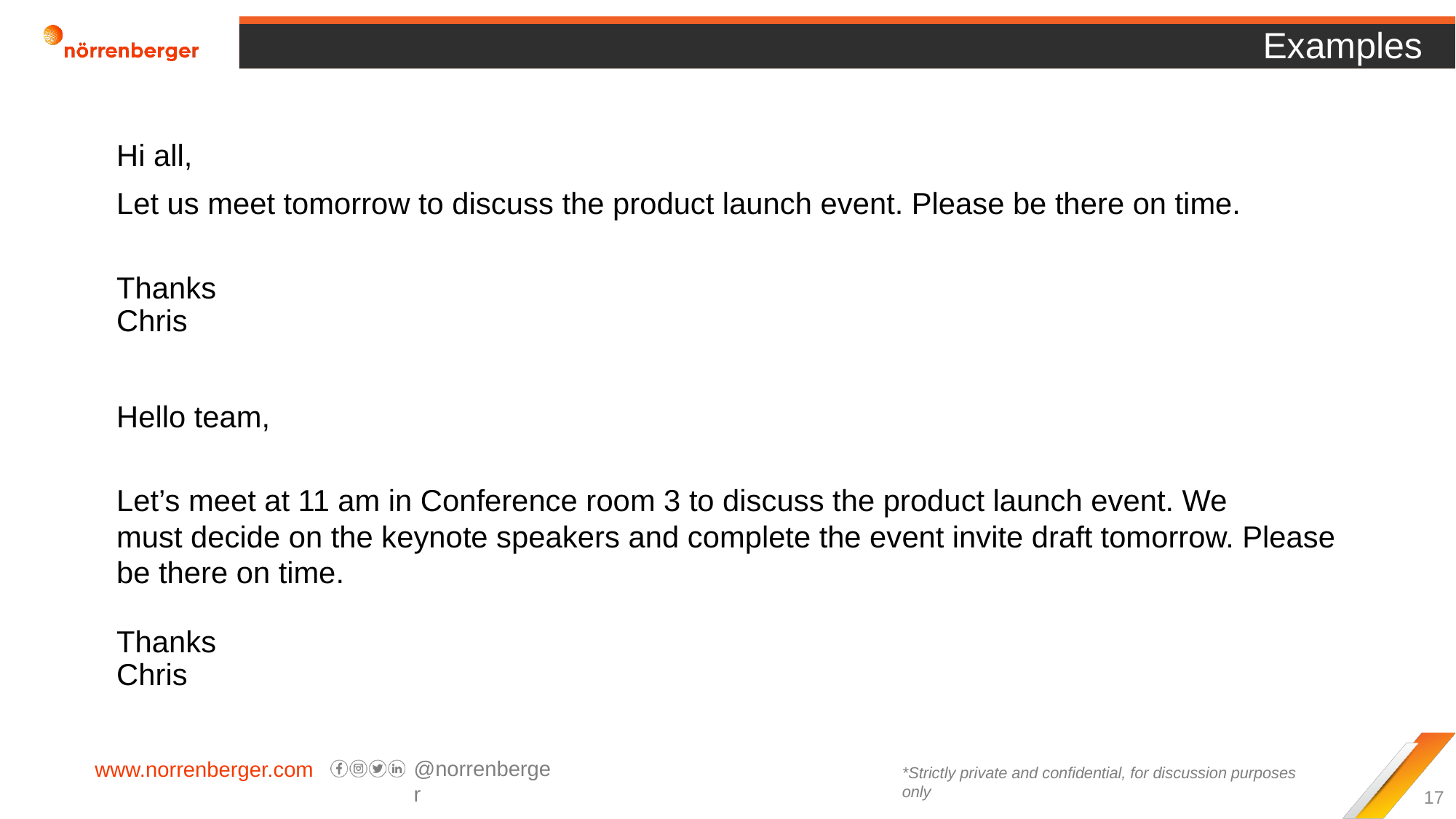

# Examples

Hi all,
Let us meet tomorrow to discuss the product launch event. Please be there on time.

Thanks
Chris

Hello team,

Let’s meet at 11 am in Conference room 3 to discuss the product launch event. We must decide on the keynote speakers and complete the event invite draft tomorrow. Please be there on time.

Thanks
Chris

17